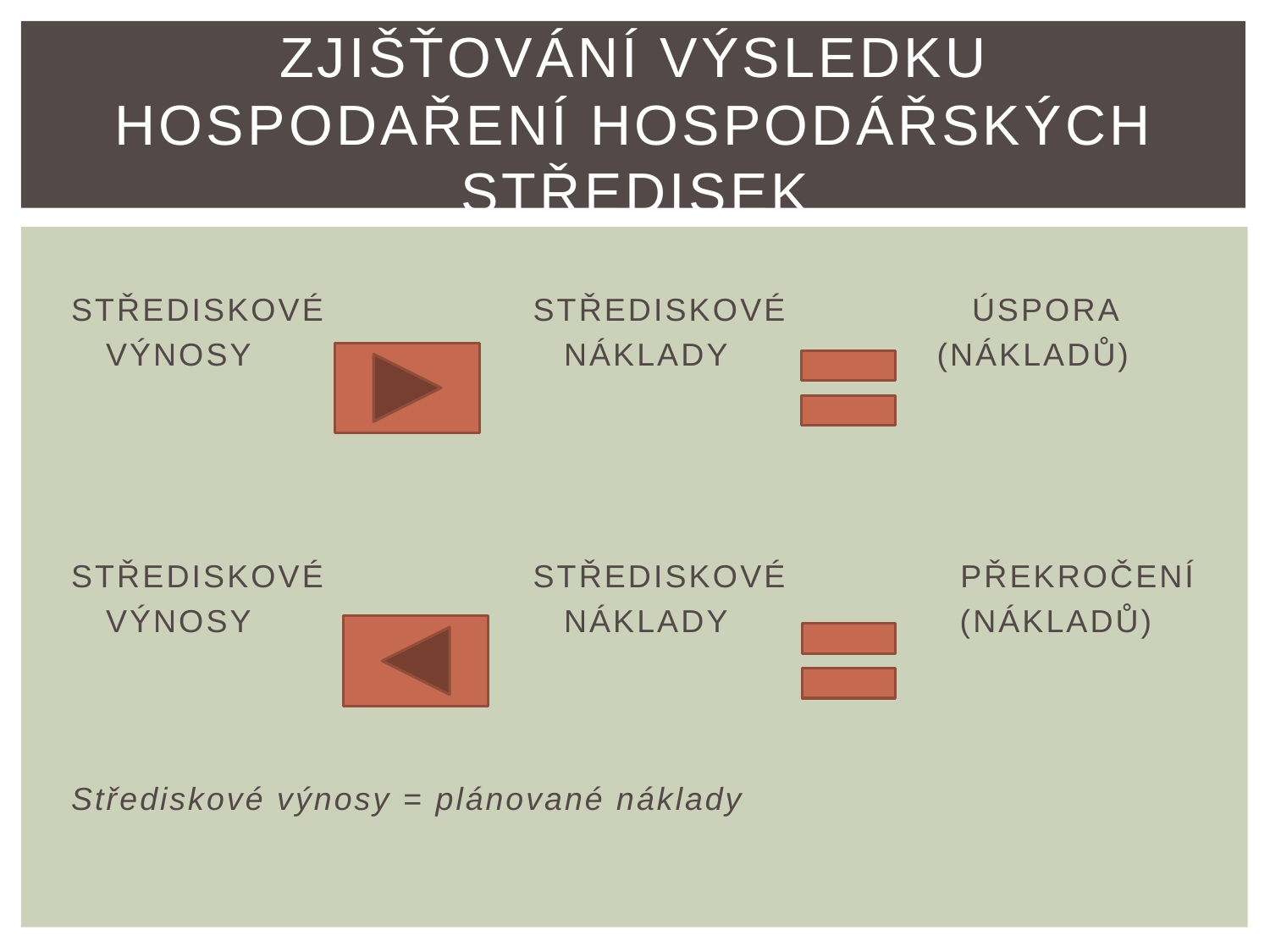

# zjišťování výsledku hospodaření hospodářských středisek

STŘEDISKOVÉ                  STŘEDISKOVÉ                ÚSPORA
   VÝNOSY                           NÁKLADY                  (NÁKLADŮ)

STŘEDISKOVÉ                  STŘEDISKOVÉ               PŘEKROČENÍ
   VÝNOSY                           NÁKLADY                    (NÁKLADŮ)

Střediskové výnosy = plánované náklady